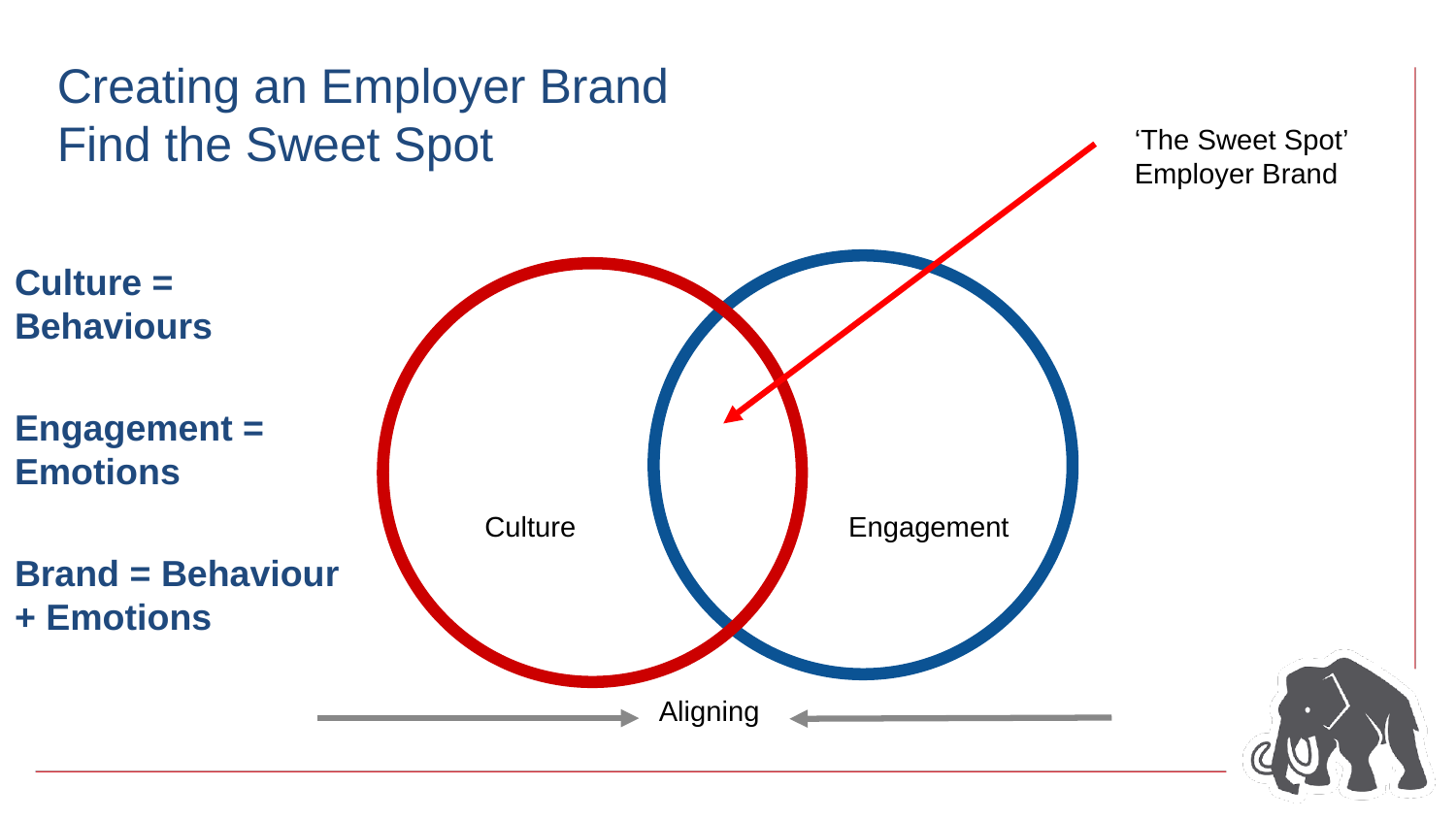

Creating an Employer Brand
Find the Sweet Spot
‘The Sweet Spot’
Employer Brand
Culture = Behaviours

Engagement = Emotions

Brand = Behaviour + Emotions

Culture
Engagement
Aligning